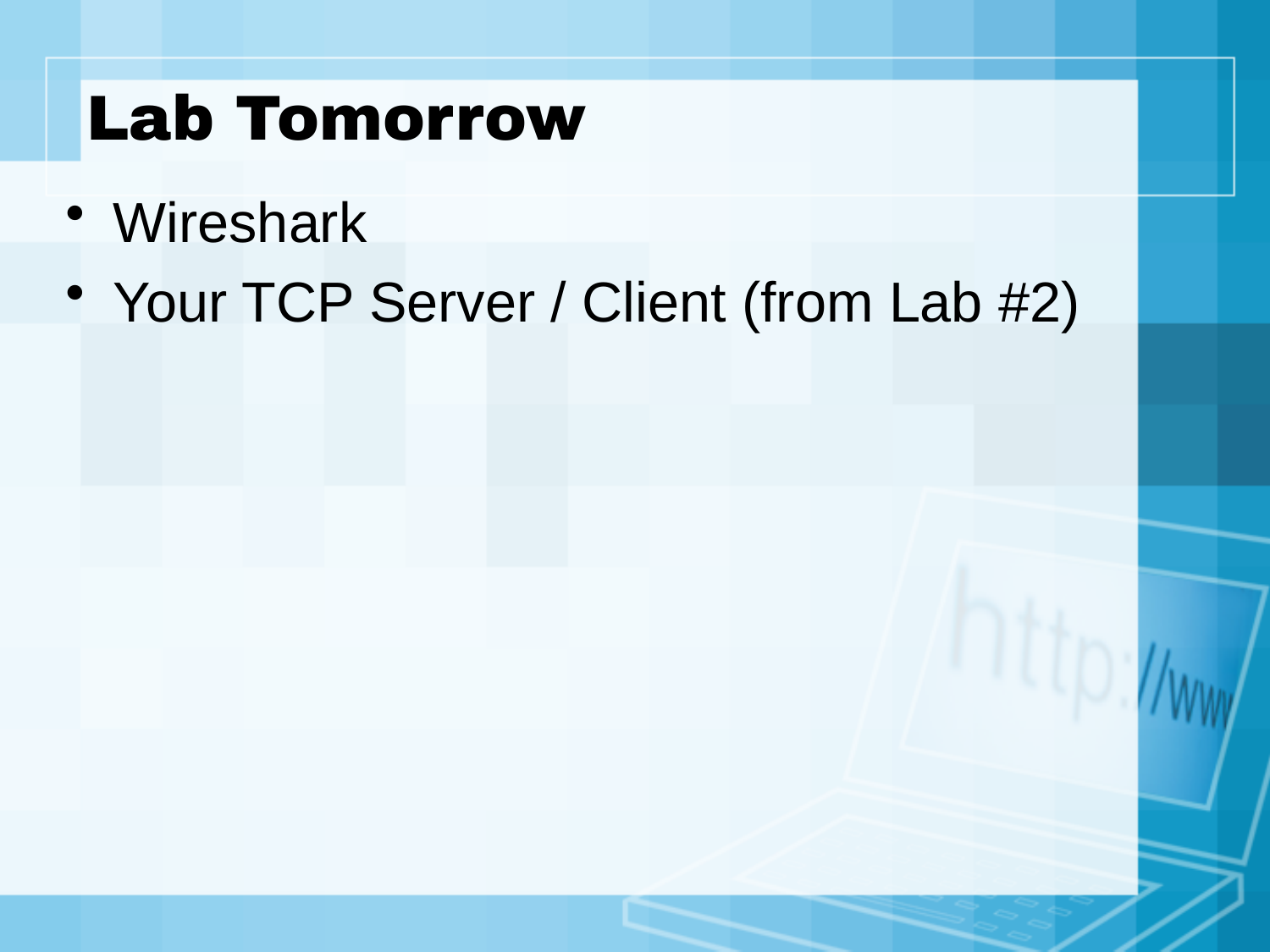

# Lab Tomorrow
Wireshark
Your TCP Server / Client (from Lab #2)